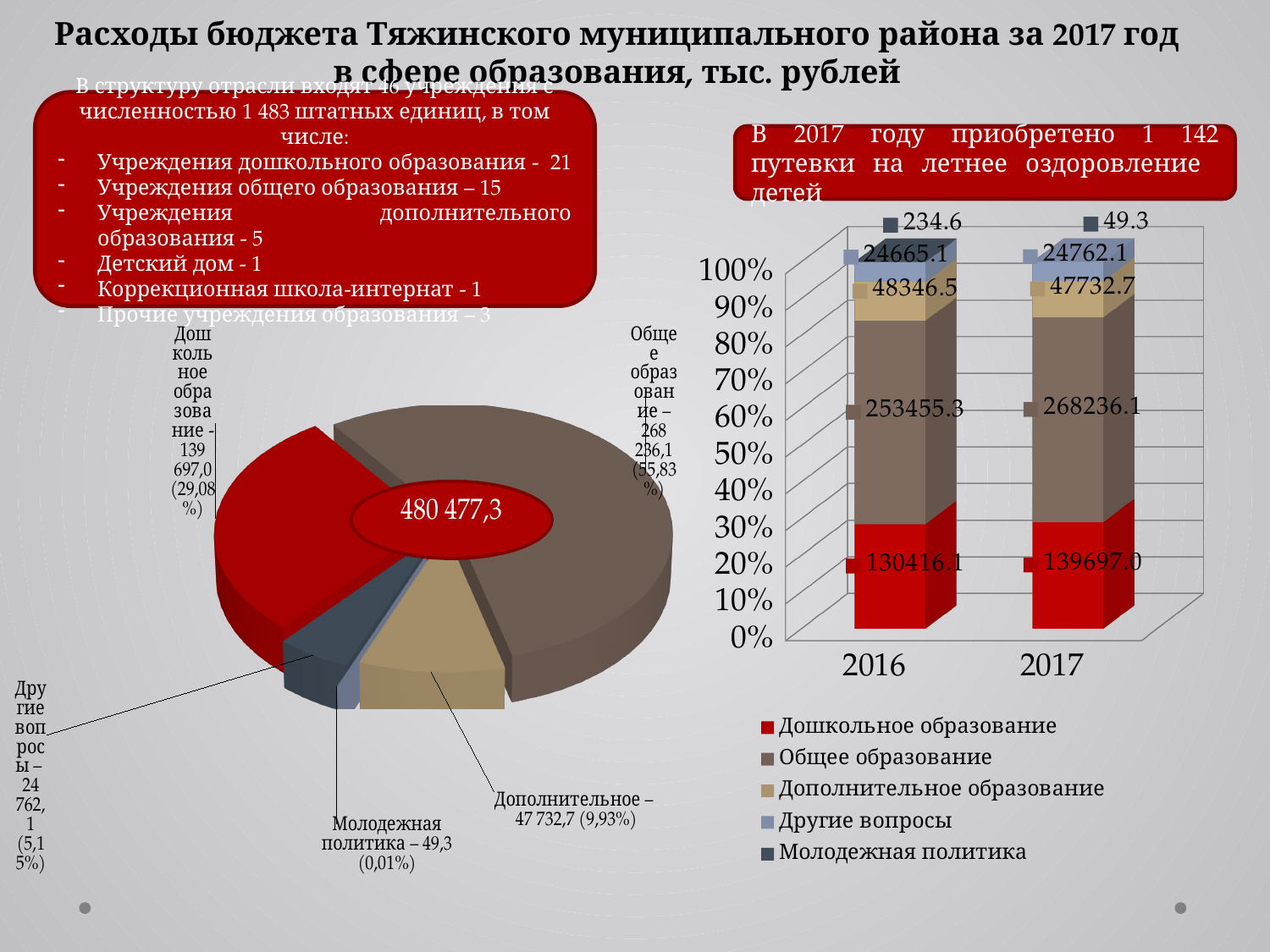

# Расходы бюджета Тяжинского муниципального района за 2017 год в сфере образования, тыс. рублей
В структуру отрасли входят 46 учреждения с численностью 1 483 штатных единиц, в том числе:
Учреждения дошкольного образования -  21
Учреждения общего образования – 15
Учреждения дополнительного образования - 5
Детский дом - 1
Коррекционная школа-интернат - 1
Прочие учреждения образования – 3
В 2017 году приобретено 1 142 путевки на летнее оздоровление  детей

[unsupported chart]

[unsupported chart]